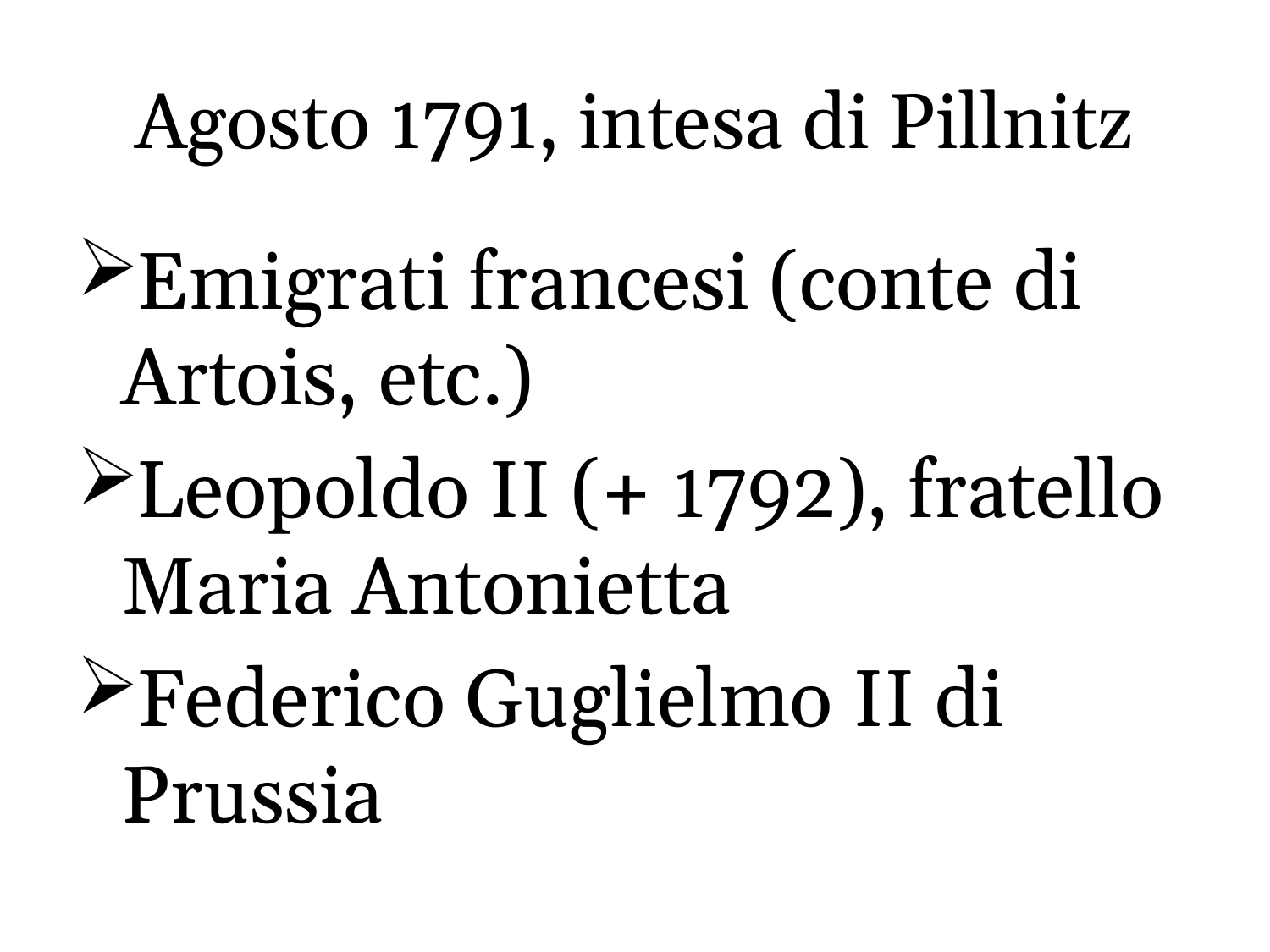

# Agosto 1791, intesa di Pillnitz
Emigrati francesi (conte di Artois, etc.)
Leopoldo II (+ 1792), fratello Maria Antonietta
Federico Guglielmo II di Prussia